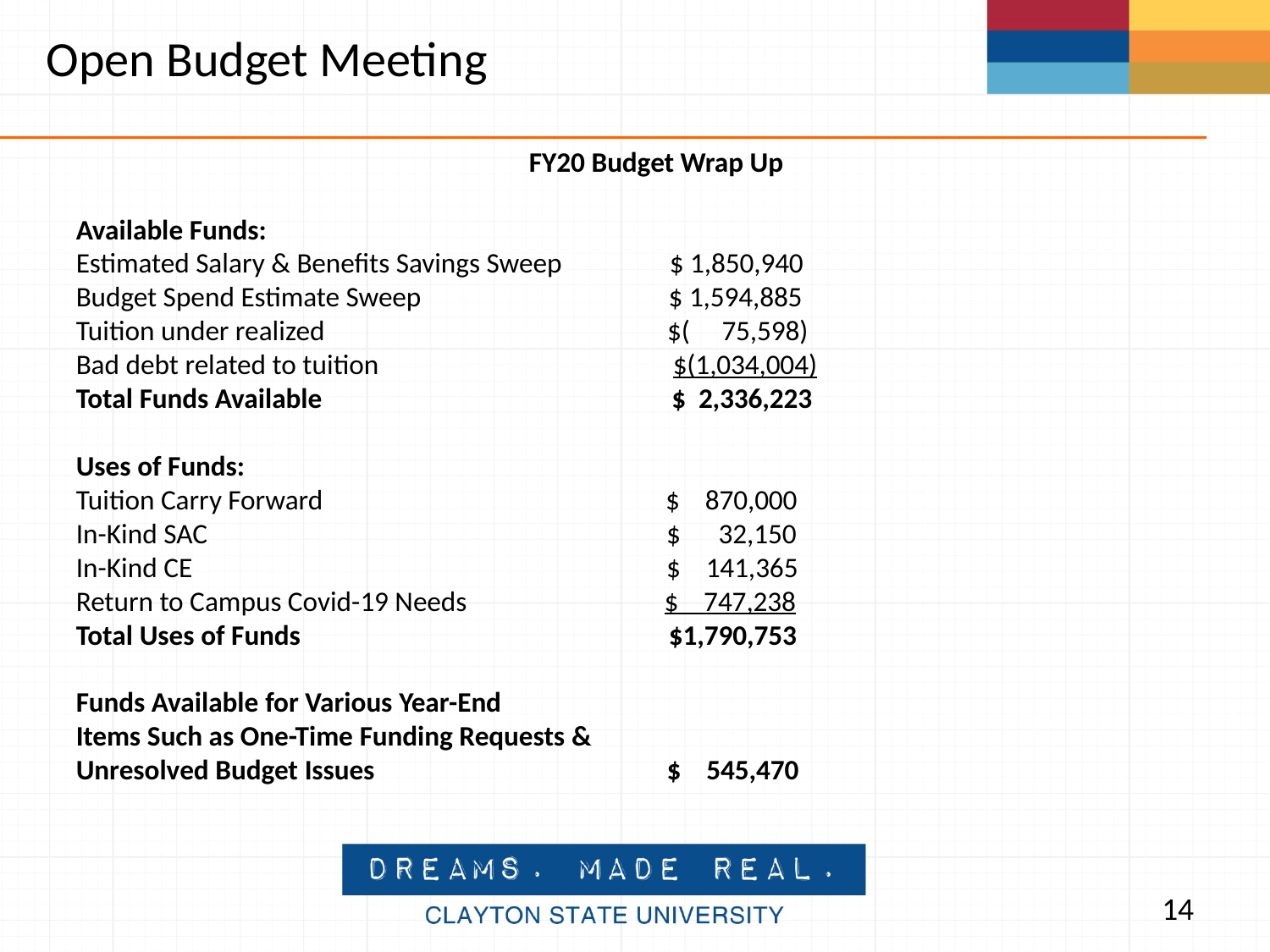

Open Budget Meeting

FY20 Budget Wrap Up

Available Funds:
Estimated Salary & Benefits Savings Sweep                 $ 1,850,940
Budget Spend Estimate Sweep                                       $ 1,594,885
Tuition under realized                                                      $(     75,598)
Bad debt related to tuition 		              $(1,034,004)
Total Funds Available                                                       $  2,336,223

Uses of Funds:
Tuition Carry Forward                                                      $    870,000
In-Kind SAC 		                                 $      32,150
In-Kind CE				             $    141,365
Return to Campus Covid-19 Needs                               $    747,238
Total Uses of Funds                                                          $1,790,753

Funds Available for Various Year-End
Items Such as One-Time Funding Requests &
Unresolved Budget Issues                                              $    545,470

14